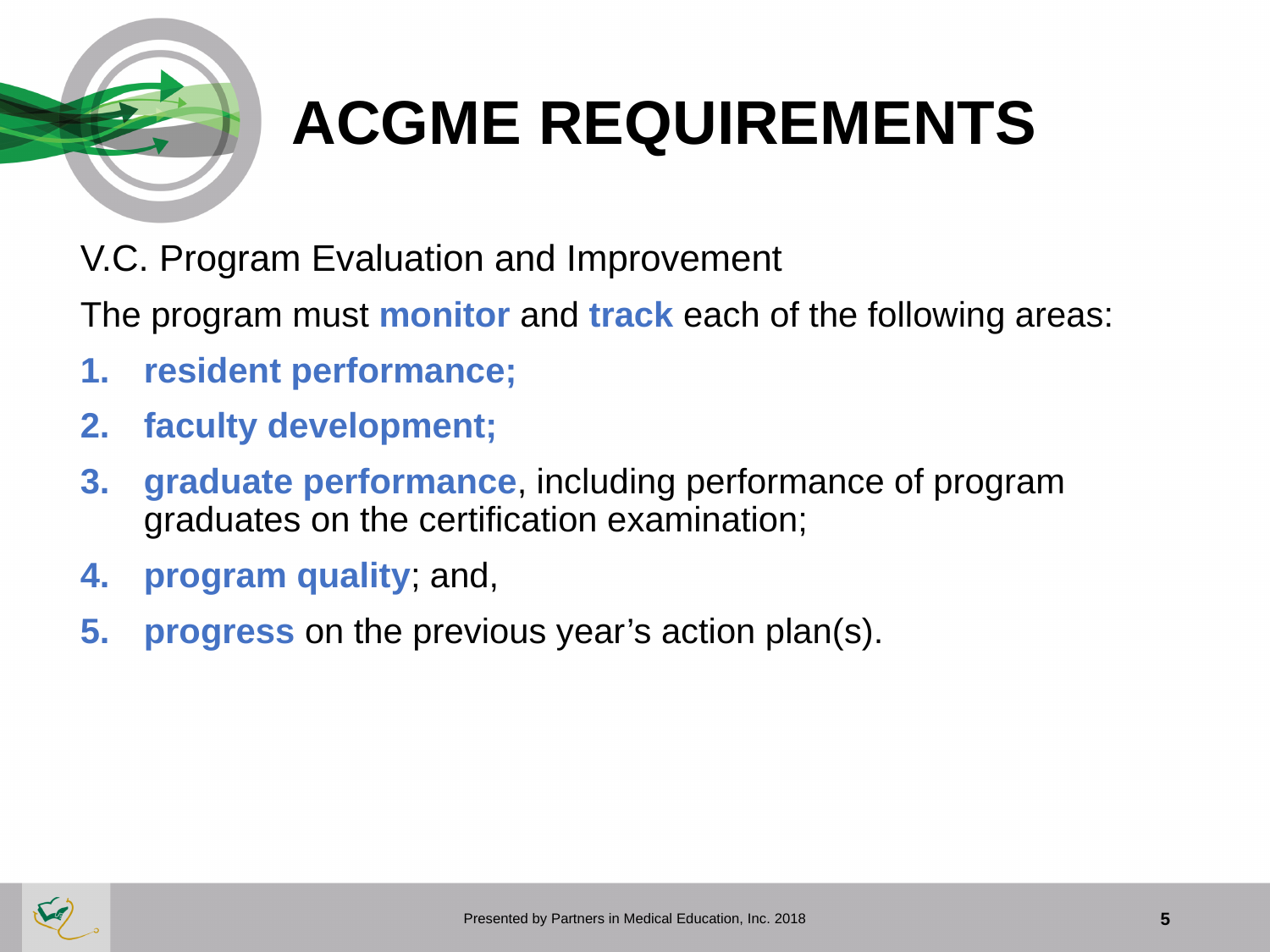

# ACGME REQUIREMENTS
V.C. Program Evaluation and Improvement
The program must monitor and track each of the following areas:
resident performance;
faculty development;
graduate performance, including performance of program graduates on the certification examination;
program quality; and,
progress on the previous year’s action plan(s).
Presented by Partners in Medical Education, Inc. 2018
5